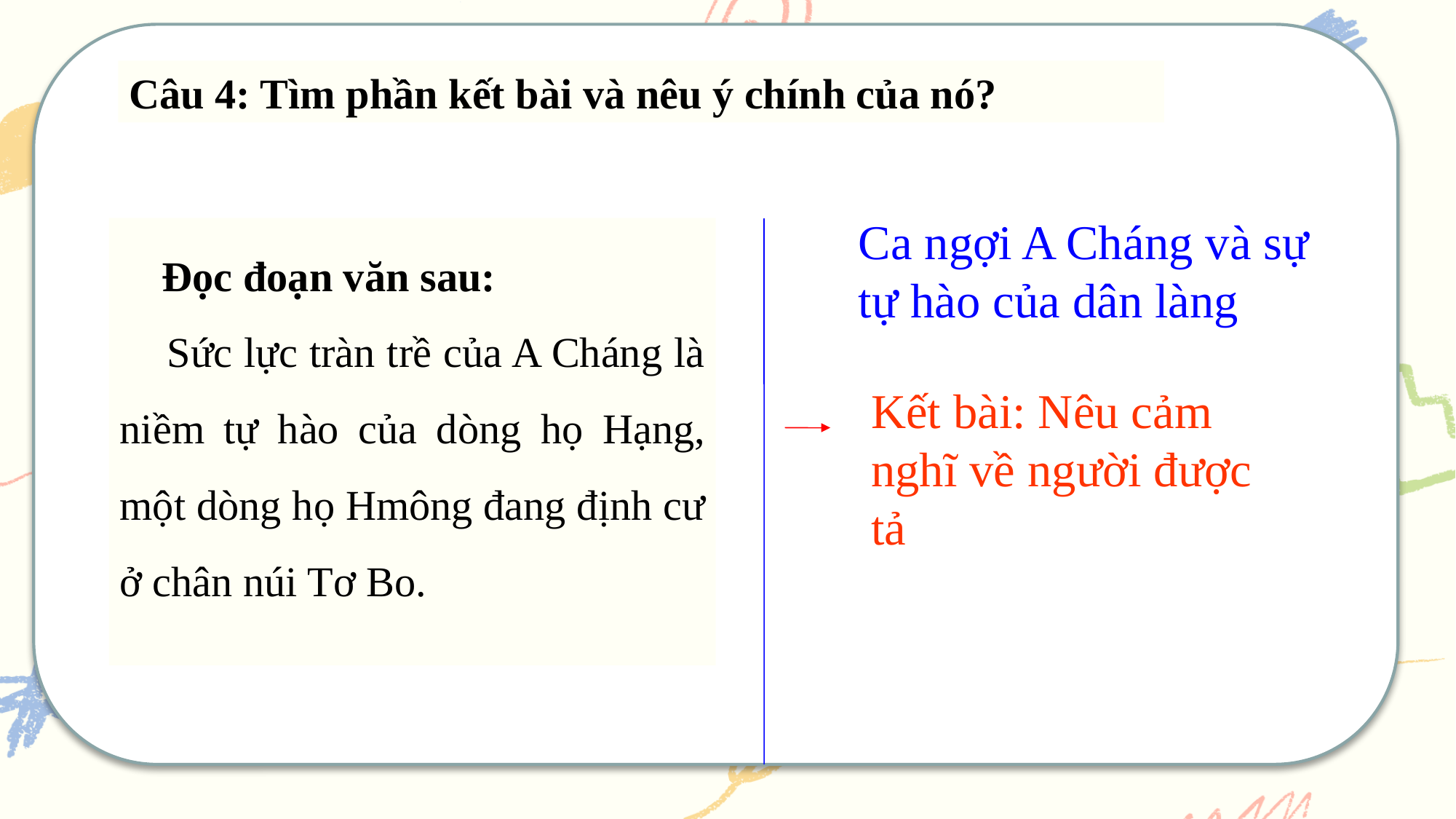

Câu 4: Tìm phần kết bài và nêu ý chính của nó?
Ca ngợi A Cháng và sự tự hào của dân làng
    Đọc đoạn văn sau:
    Sức lực tràn trề của A Cháng là niềm tự hào của dòng họ Hạng, một dòng họ Hmông đang định cư ở chân núi Tơ Bo.

Kết bài: Nêu cảm nghĩ về người được tả